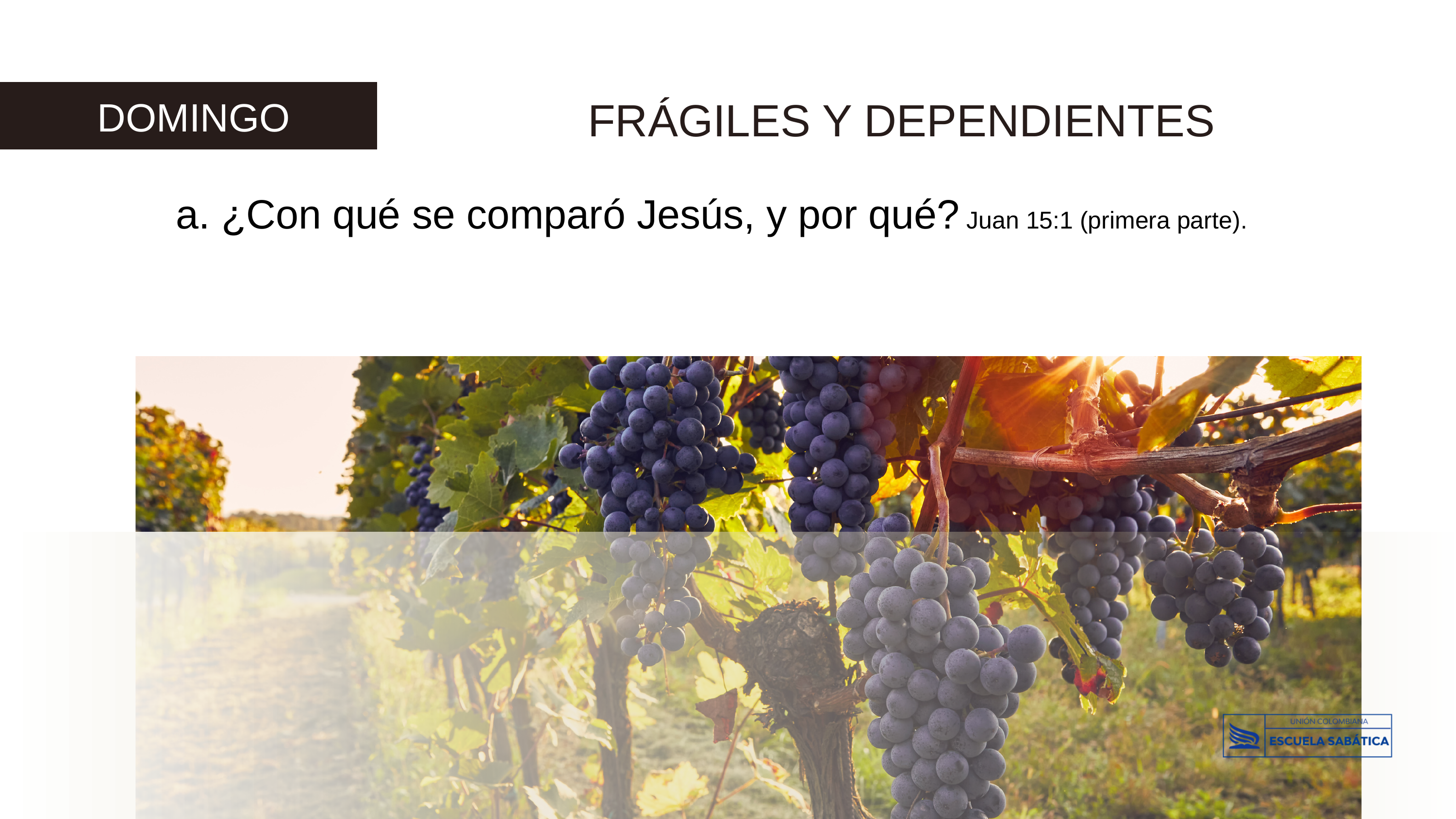

FRÁGILES Y DEPENDIENTES
 DOMINGO
a. ¿Con qué se comparó Jesús, y por qué? Juan 15:1 (primera parte).